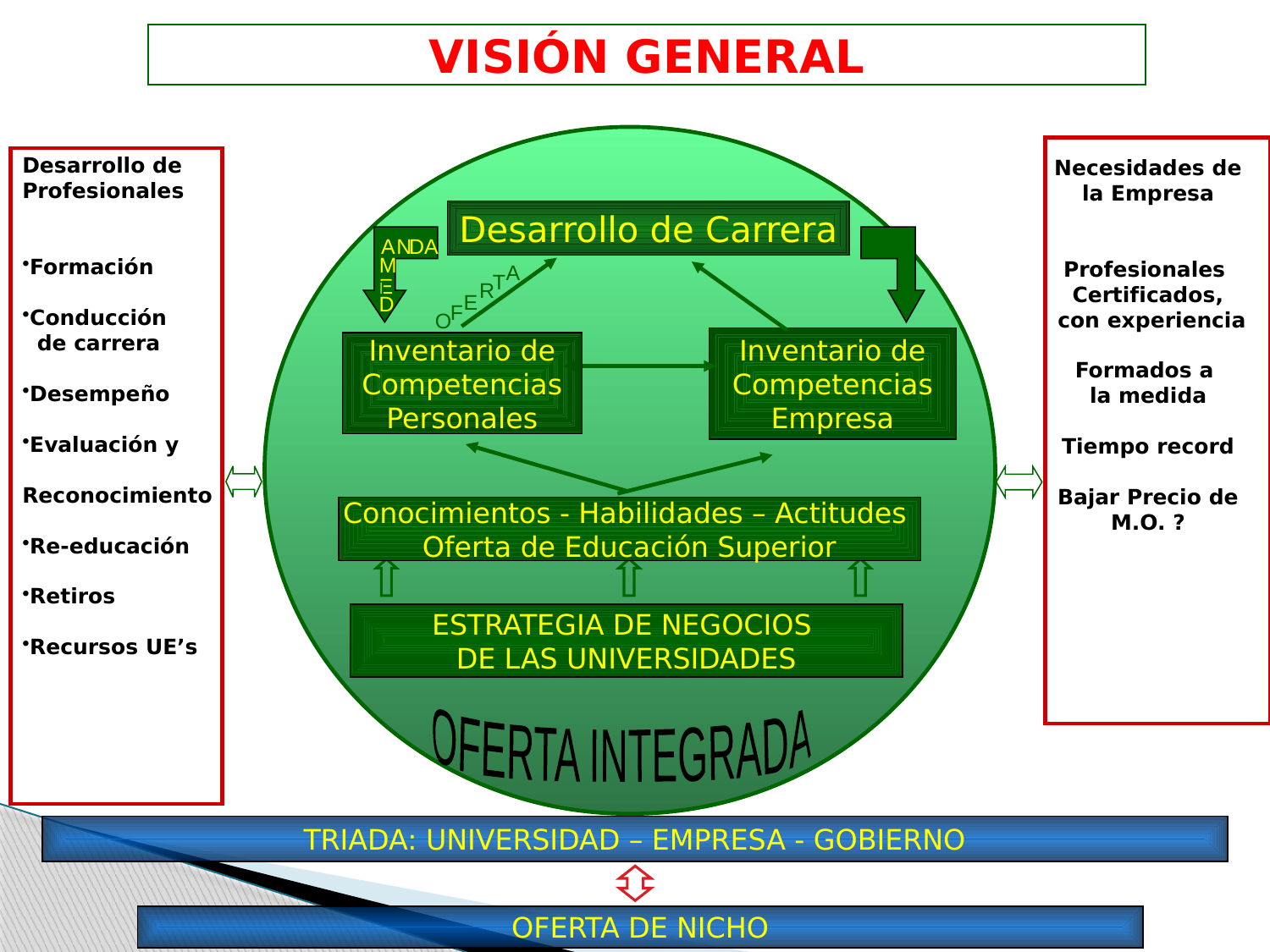

VISIÓN GENERAL

Desarrollo de
Profesionales

Formación

Conducción
  de carrera

Desempeño

Evaluación y
 Reconocimiento

Re-educación

Retiros

Recursos UE’s

Necesidades de
la Empresa

Profesionales
Certificados,
 con experiencia

Formados a
la medida

Tiempo record

Bajar Precio de M.O. ?

Desarrollo de Carrera

A
N
DA

M
A

T
E
T
R
E
D
F
O
Inventario de
Competencias
Empresa
Inventario de
Competencias
Personales

Conocimientos - Habilidades – Actitudes
Oferta de Educación Superior

ESTRATEGIA DE NEGOCIOS
DE LAS UNIVERSIDADES
OFERTA INTEGRADA
TRIADA: UNIVERSIDAD – EMPRESA - GOBIERNO

OFERTA DE NICHO
- 2 -